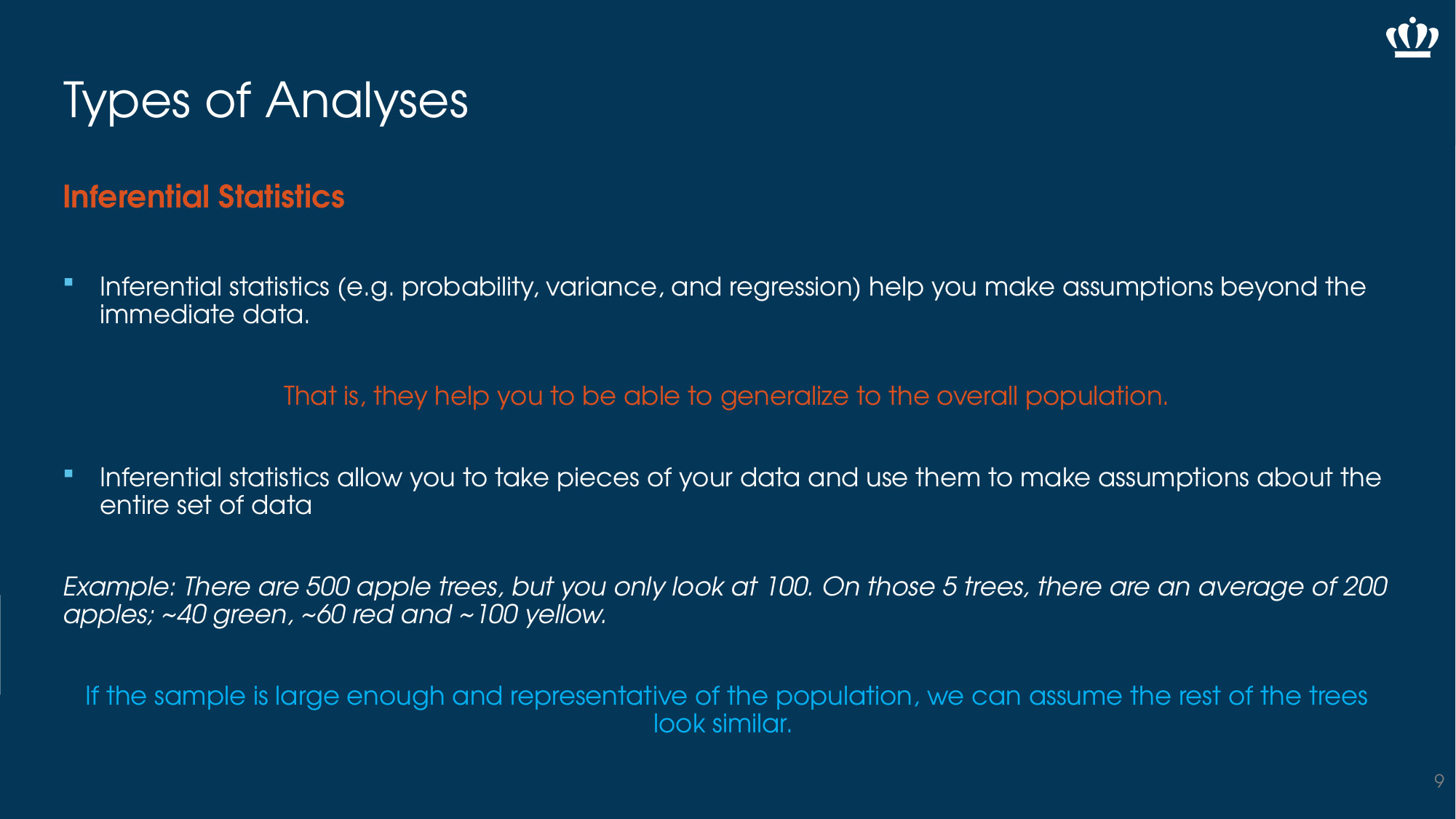

# Types of Analyses
Inferential Statistics

Inferential statistics (e.g. probability, variance, and regression) help you make assumptions beyond the immediate data.

That is, they help you to be able to generalize to the overall population.

Inferential statistics allow you to take pieces of your data and use them to make assumptions about the entire set of data

Example: There are 500 apple trees, but you only look at 100. On those 5 trees, there are an average of 200 apples; ~40 green, ~60 red and ~100 yellow.

If the sample is large enough and representative of the population, we can assume the rest of the trees look similar.

9